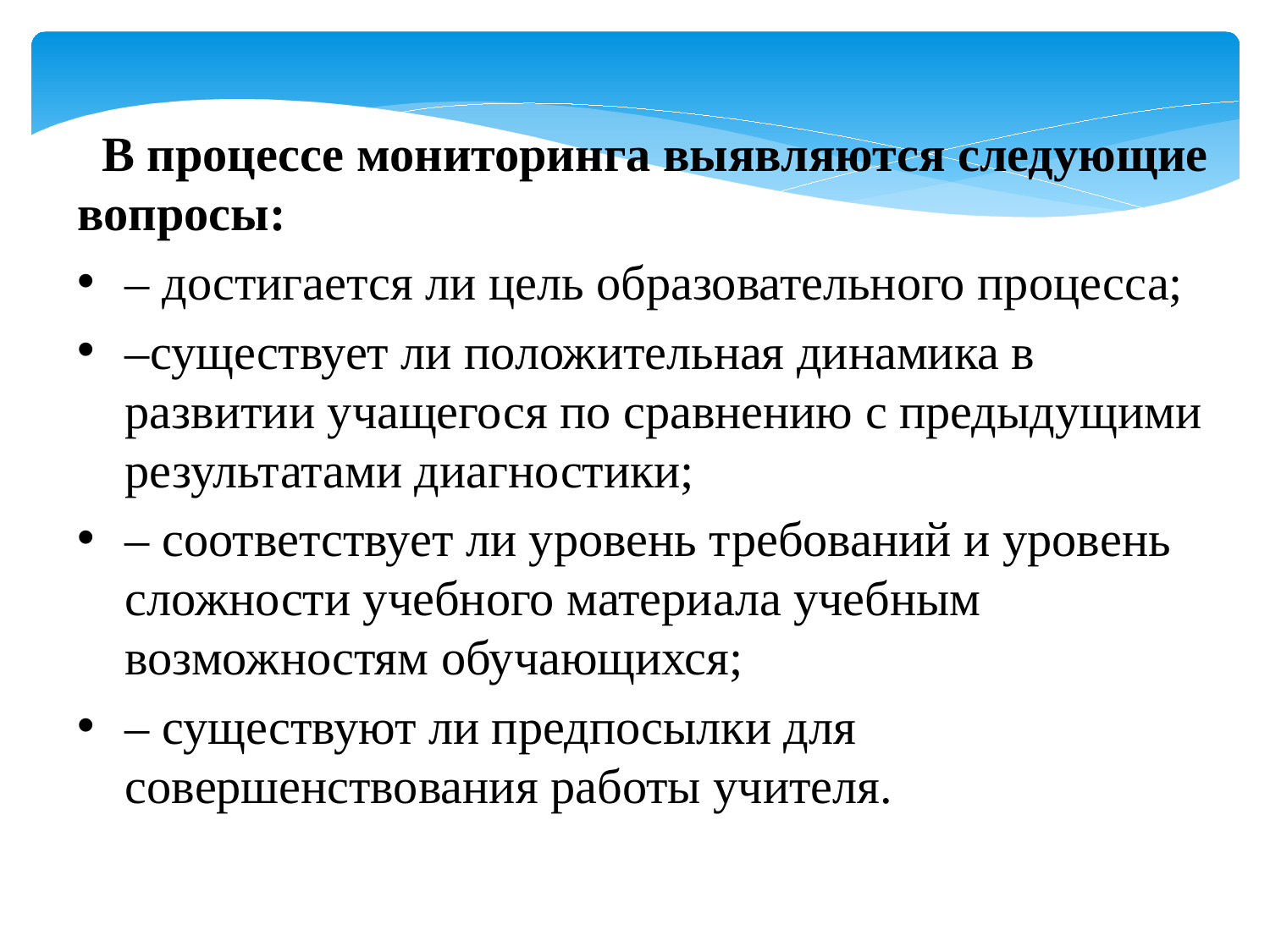

В процессе мониторинга выявляются следующие вопросы:
– достигается ли цель образовательного процесса;
–существует ли положительная динамика в развитии учащегося по сравнению с предыдущими результатами диагностики;
– соответствует ли уровень требований и уровень сложности учебного материала учебным возможностям обучающихся;
– существуют ли предпосылки для совершенствования работы учителя.